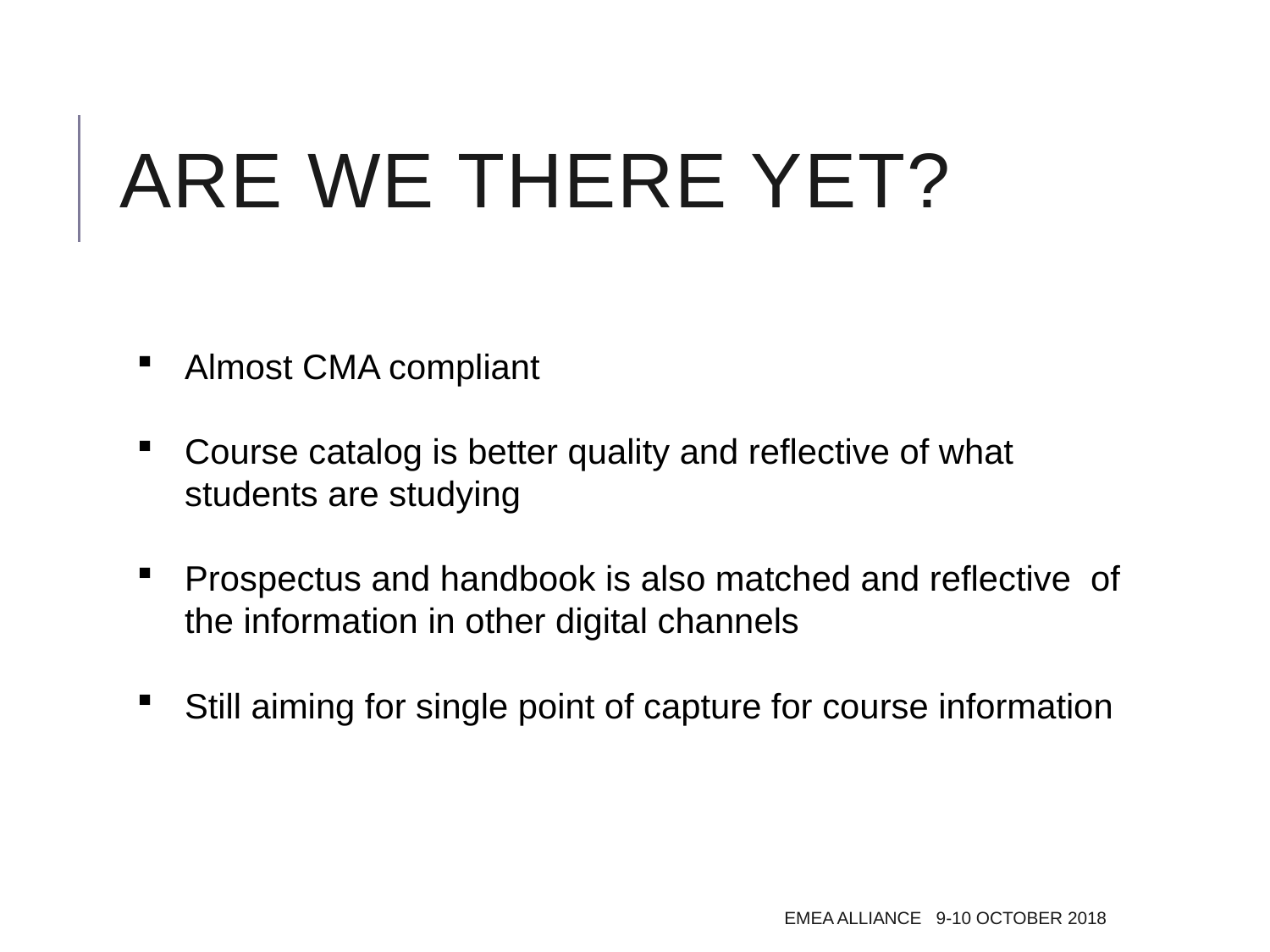

# Are we there yet?
Almost CMA compliant

Course catalog is better quality and reflective of what students are studying

Prospectus and handbook is also matched and reflective  of the information in other digital channels

Still aiming for single point of capture for course information
EMEA Alliance   9-10 October 2018